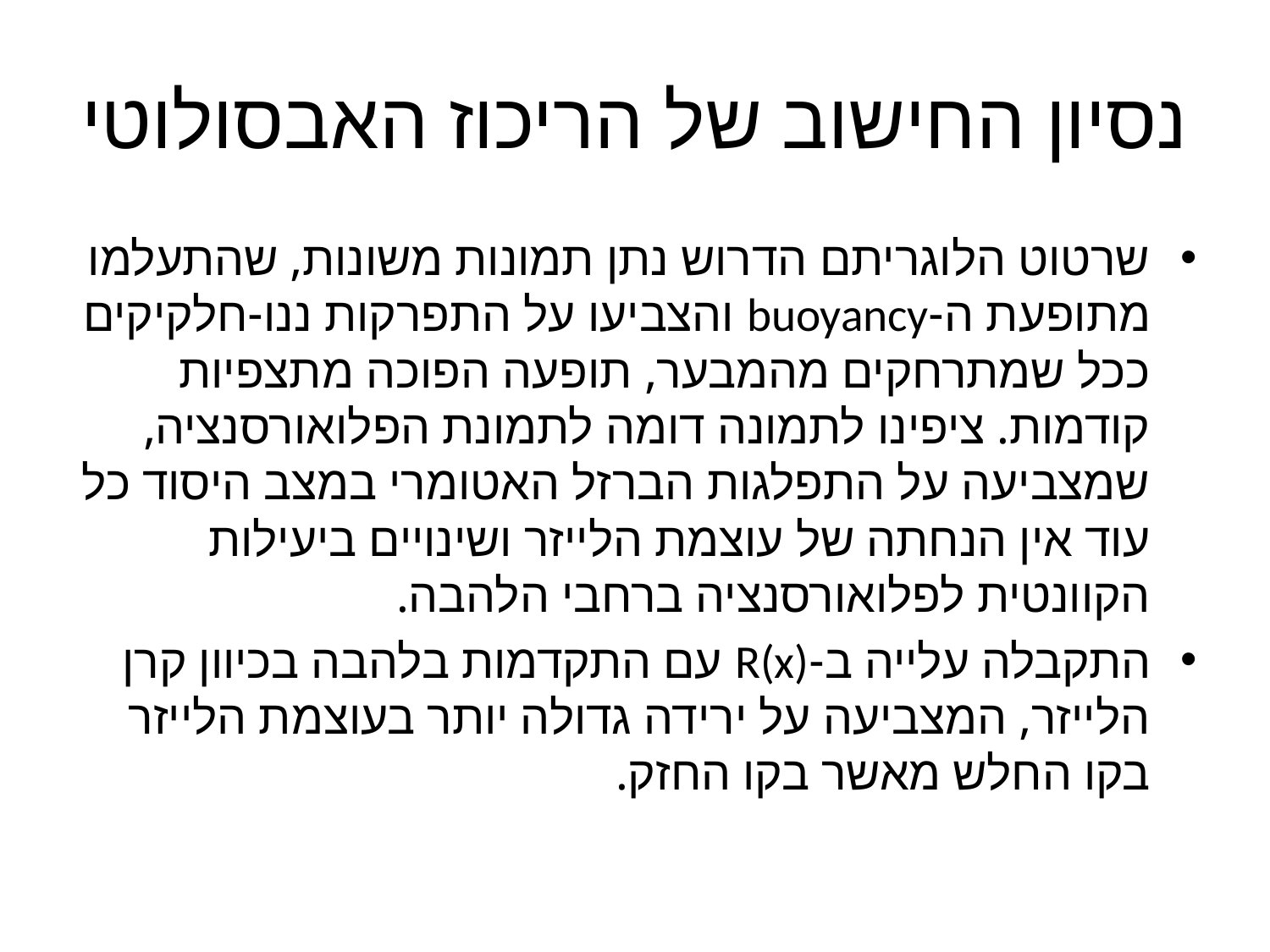

# נסיון החישוב של הריכוז האבסולוטי
שרטוט הלוגריתם הדרוש נתן תמונות משונות, שהתעלמו מתופעת ה-buoyancy והצביעו על התפרקות ננו-חלקיקים ככל שמתרחקים מהמבער, תופעה הפוכה מתצפיות קודמות. ציפינו לתמונה דומה לתמונת הפלואורסנציה, שמצביעה על התפלגות הברזל האטומרי במצב היסוד כל עוד אין הנחתה של עוצמת הלייזר ושינויים ביעילות הקוונטית לפלואורסנציה ברחבי הלהבה.
התקבלה עלייה ב-R(x) עם התקדמות בלהבה בכיוון קרן הלייזר, המצביעה על ירידה גדולה יותר בעוצמת הלייזר בקו החלש מאשר בקו החזק.